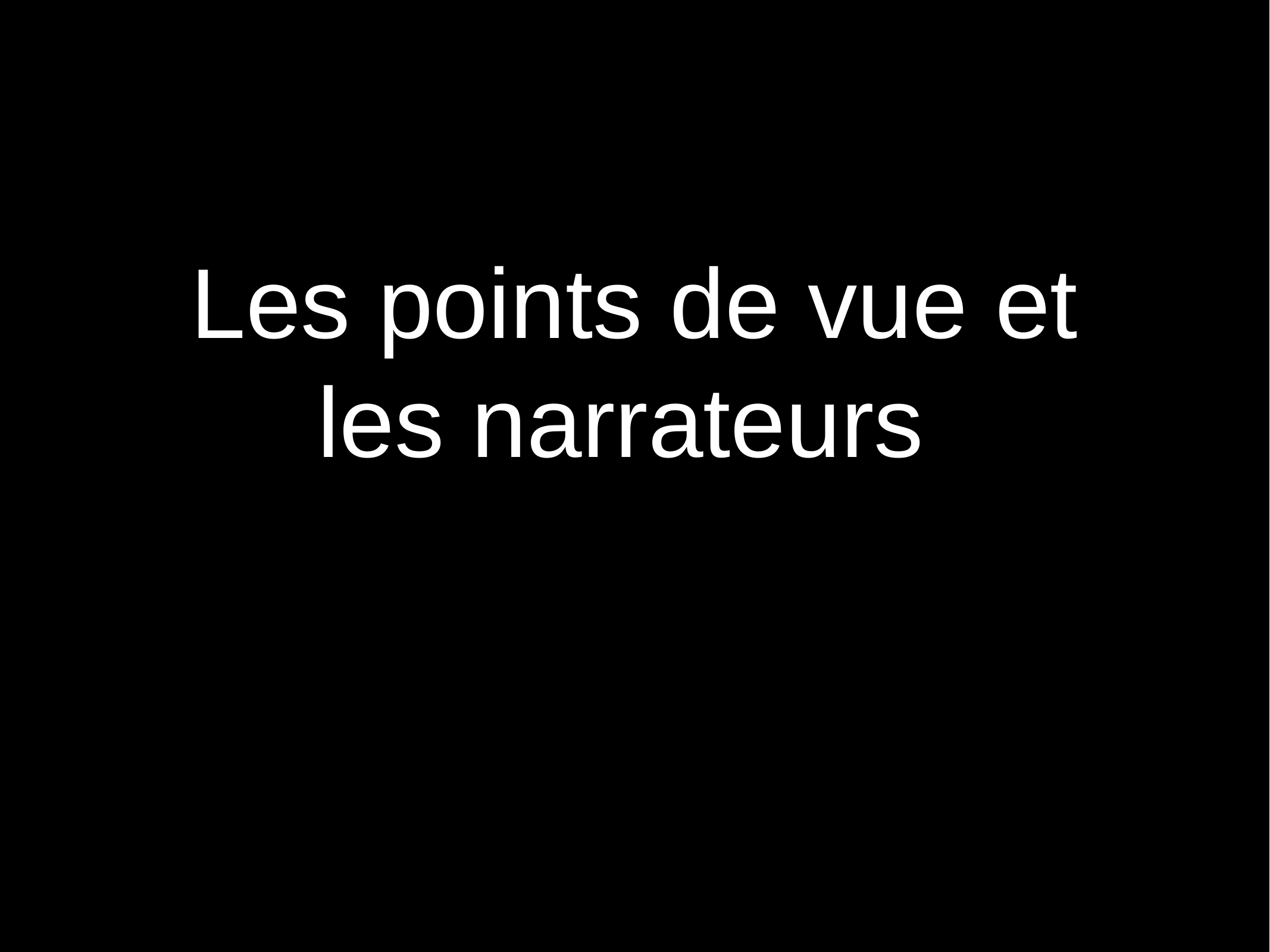

# Les points de vue et les narrateurs